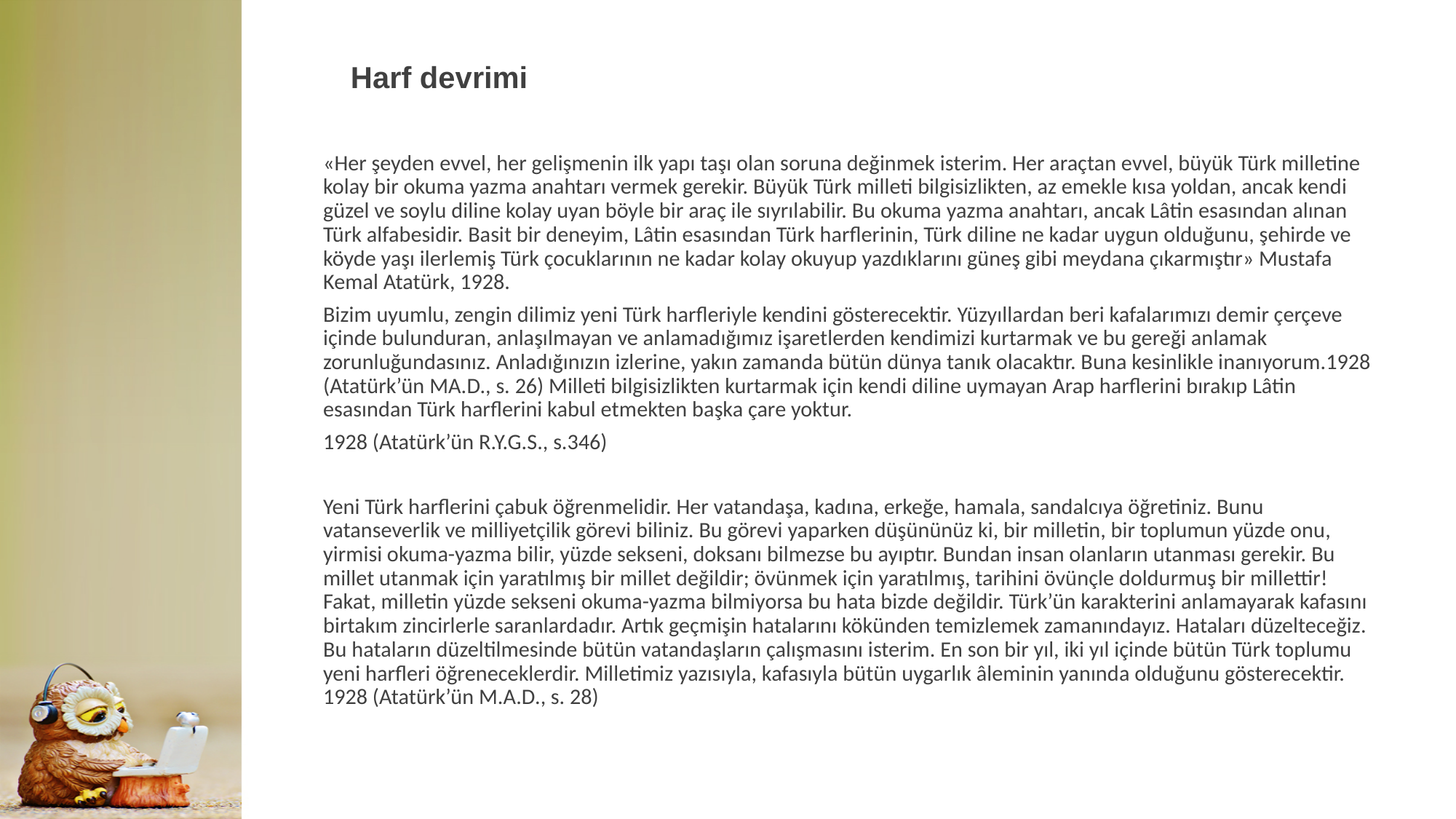

Harf devrimi
«Her şeyden evvel, her gelişmenin ilk yapı taşı olan soruna değinmek isterim. Her araçtan evvel, büyük Türk milletine kolay bir okuma yazma anahtarı vermek gerekir. Büyük Türk milleti bilgisizlikten, az emekle kısa yoldan, ancak kendi güzel ve soylu diline kolay uyan böyle bir araç ile sıyrılabilir. Bu okuma yazma anahtarı, ancak Lâtin esasından alınan Türk alfabesidir. Basit bir deneyim, Lâtin esasından Türk harflerinin, Türk diline ne kadar uygun olduğunu, şehirde ve köyde yaşı ilerlemiş Türk çocuklarının ne kadar kolay okuyup yazdıklarını güneş gibi meydana çıkarmıştır» Mustafa Kemal Atatürk, 1928.
Bizim uyumlu, zengin dilimiz yeni Türk harfleriyle kendini gösterecektir. Yüzyıllardan beri kafalarımızı demir çerçeve içinde bulunduran, anlaşılmayan ve anlamadığımız işaretlerden kendimizi kurtarmak ve bu gereği anlamak zorunluğundasınız. Anladığınızın izlerine, yakın zamanda bütün dünya tanık olacaktır. Buna kesinlikle inanıyorum.1928 (Atatürk’ün MA.D., s. 26) Milleti bilgisizlikten kurtarmak için kendi diline uymayan Arap harflerini bırakıp Lâtin esasından Türk harflerini kabul etmekten başka çare yoktur.
1928 (Atatürk’ün R.Y.G.S., s.346)

Yeni Türk harflerini çabuk öğrenmelidir. Her vatandaşa, kadına, erkeğe, hamala, sandalcıya öğretiniz. Bunu vatanseverlik ve milliyetçilik görevi biliniz. Bu görevi yaparken düşününüz ki, bir milletin, bir toplumun yüzde onu, yirmisi okuma-yazma bilir, yüzde sekseni, doksanı bilmezse bu ayıptır. Bundan insan olanların utanması gerekir. Bu millet utanmak için yaratılmış bir millet değildir; övünmek için yaratılmış, tarihini övünçle doldurmuş bir millettir! Fakat, milletin yüzde sekseni okuma-yazma bilmiyorsa bu hata bizde değildir. Türk’ün karakterini anlamayarak kafasını birtakım zincirlerle saranlardadır. Artık geçmişin hatalarını kökünden temizlemek zamanındayız. Hataları düzelteceğiz. Bu hataların düzeltilmesinde bütün vatandaşların çalışmasını isterim. En son bir yıl, iki yıl içinde bütün Türk toplumu yeni harfleri öğreneceklerdir. Milletimiz yazısıyla, kafasıyla bütün uygarlık âleminin yanında olduğunu gösterecektir. 1928 (Atatürk’ün M.A.D., s. 28)